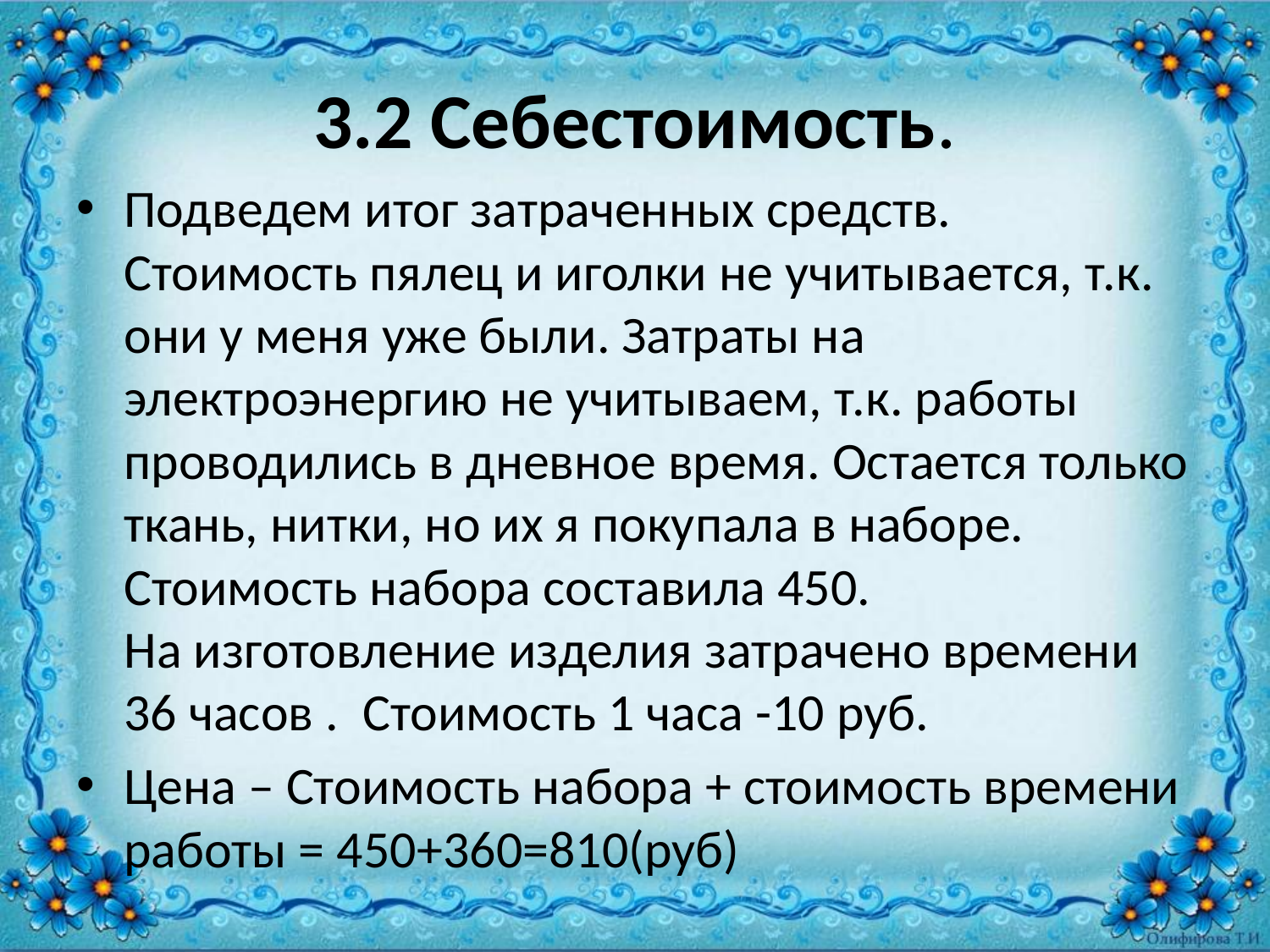

# 3.2 Себестоимость.
Подведем итог затраченных средств. Стоимость пялец и иголки не учитывается, т.к. они у меня уже были. Затраты на электроэнергию не учитываем, т.к. работы проводились в дневное время. Остается только ткань, нитки, но их я покупала в наборе. Стоимость набора составила 450.
На изготовление изделия затрачено времени    36 часов .  Стоимость 1 часа -10 руб.
Цена – Стоимость набора + стоимость времени работы = 450+360=810(руб)